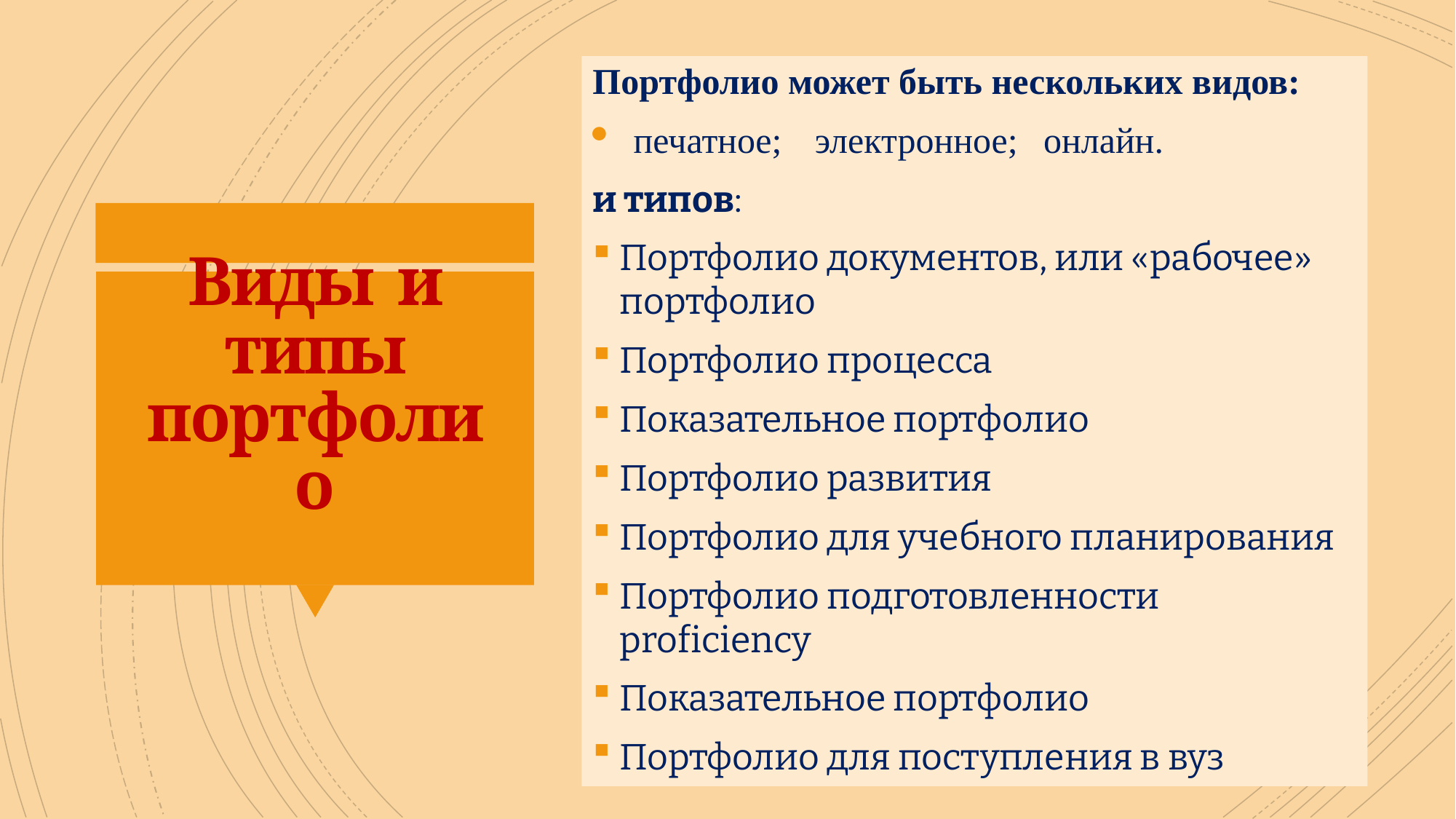

Портфолио может быть нескольких видов:
печатное;    электронное;   онлайн.
и типов:
Портфолио документов, или «рабочее» портфолио
Портфолио процесса
Показательное портфолио
Портфолио развития
Портфолио для учебного планирования
Портфолио подготовленности proficiency
Показательное портфолио
Портфолио для поступления в вуз

# Виды  и типы портфолио